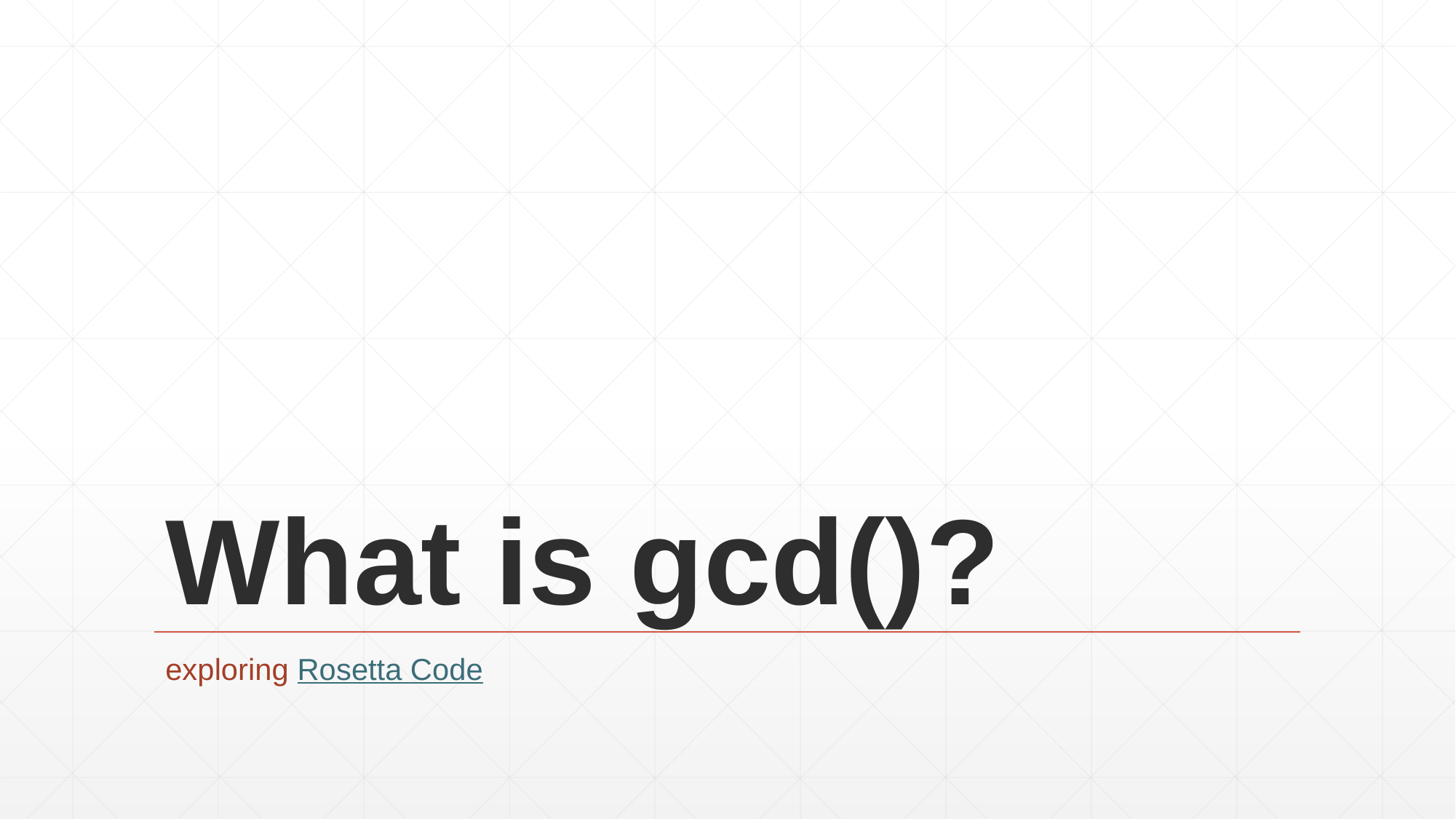

# What is gcd()?
exploring Rosetta Code